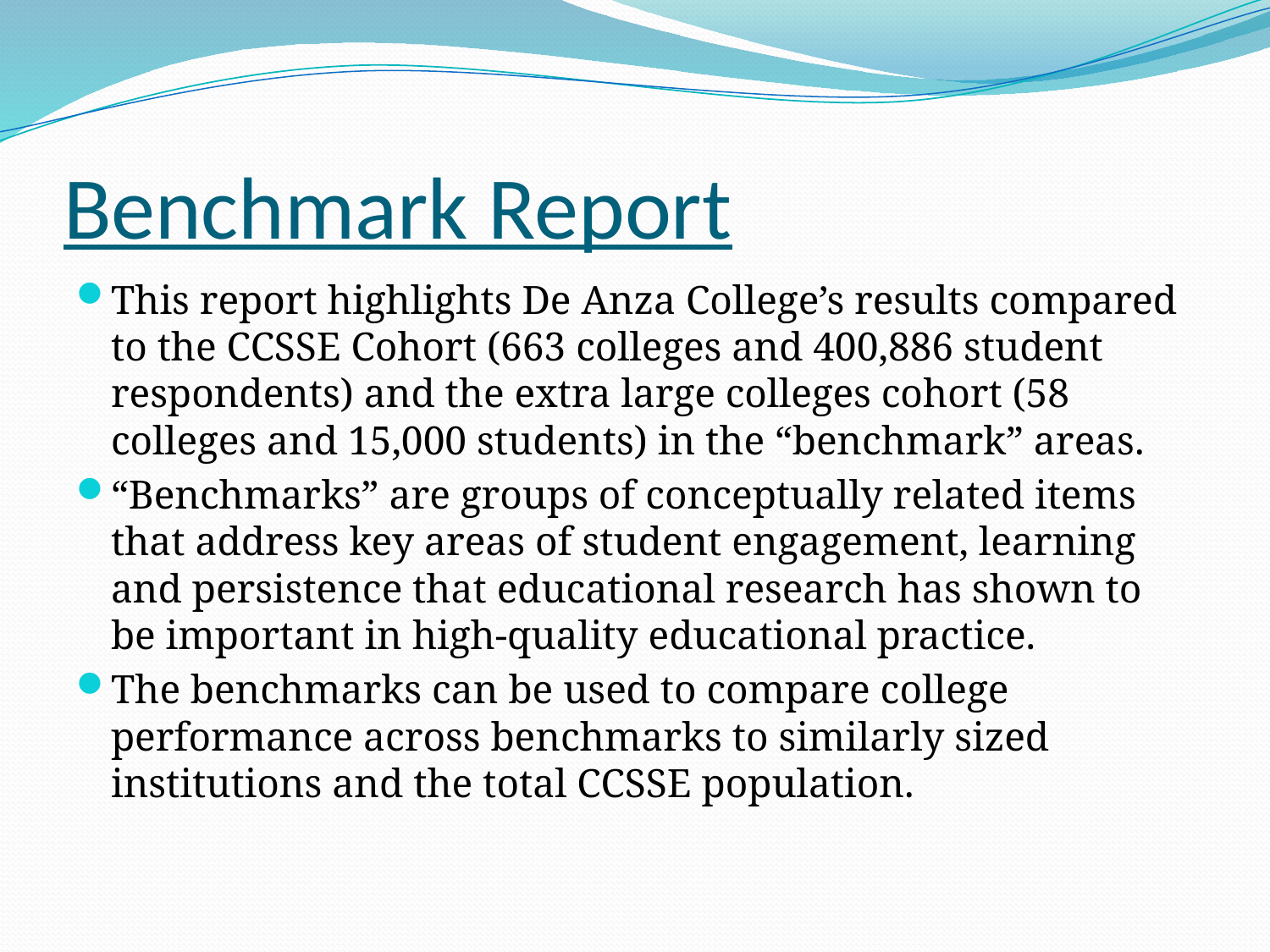

# Benchmark Report
This report highlights De Anza College’s results compared to the CCSSE Cohort (663 colleges and 400,886 student respondents) and the extra large colleges cohort (58 colleges and 15,000 students) in the “benchmark” areas.
“Benchmarks” are groups of conceptually related items that address key areas of student engagement, learning and persistence that educational research has shown to be important in high-quality educational practice.
The benchmarks can be used to compare college performance across benchmarks to similarly sized institutions and the total CCSSE population.